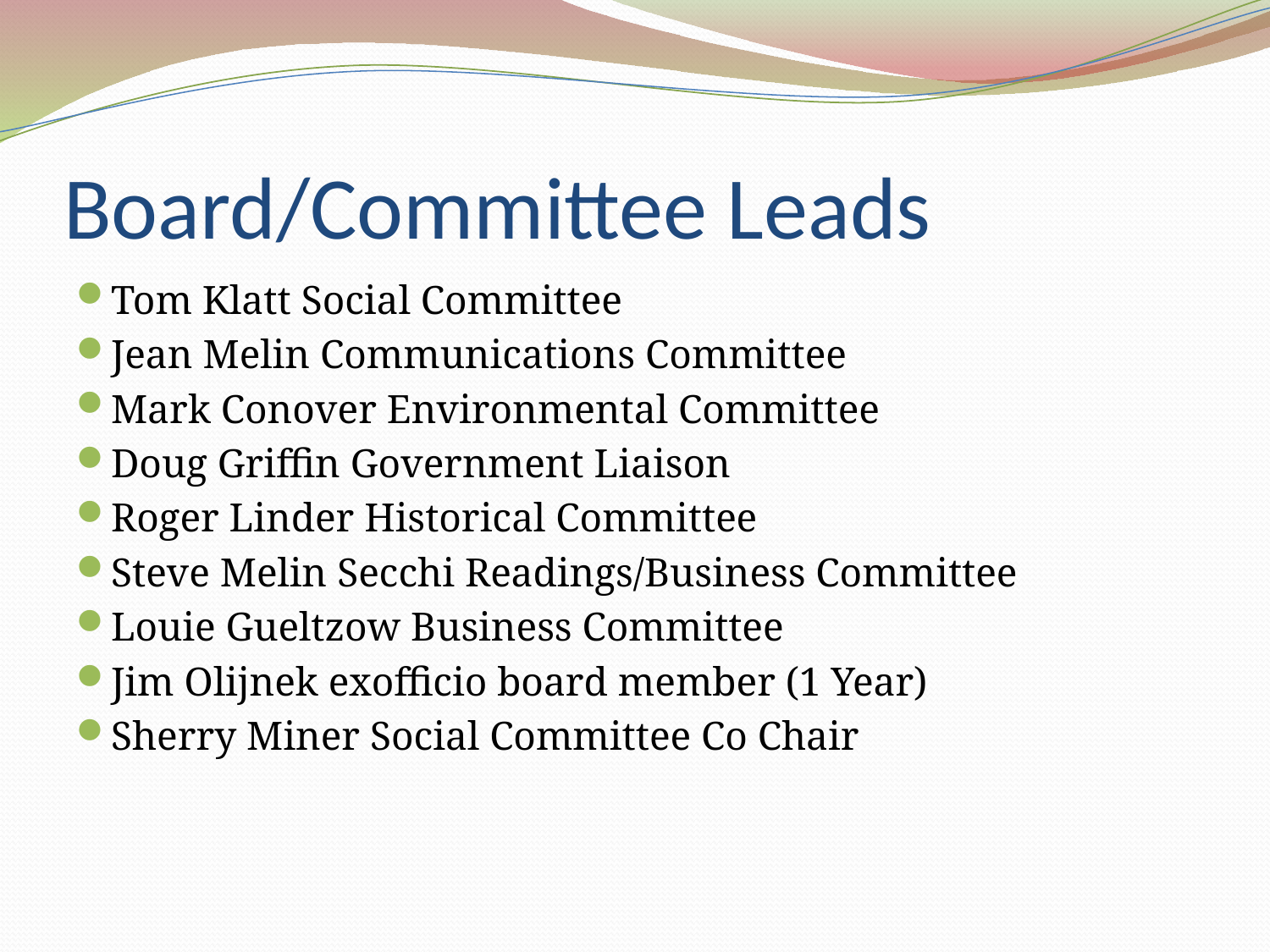

# Board/Committee Leads
Tom Klatt Social Committee
Jean Melin Communications Committee
Mark Conover Environmental Committee
Doug Griffin Government Liaison
Roger Linder Historical Committee
Steve Melin Secchi Readings/Business Committee
Louie Gueltzow Business Committee
Jim Olijnek exofficio board member (1 Year)
Sherry Miner Social Committee Co Chair